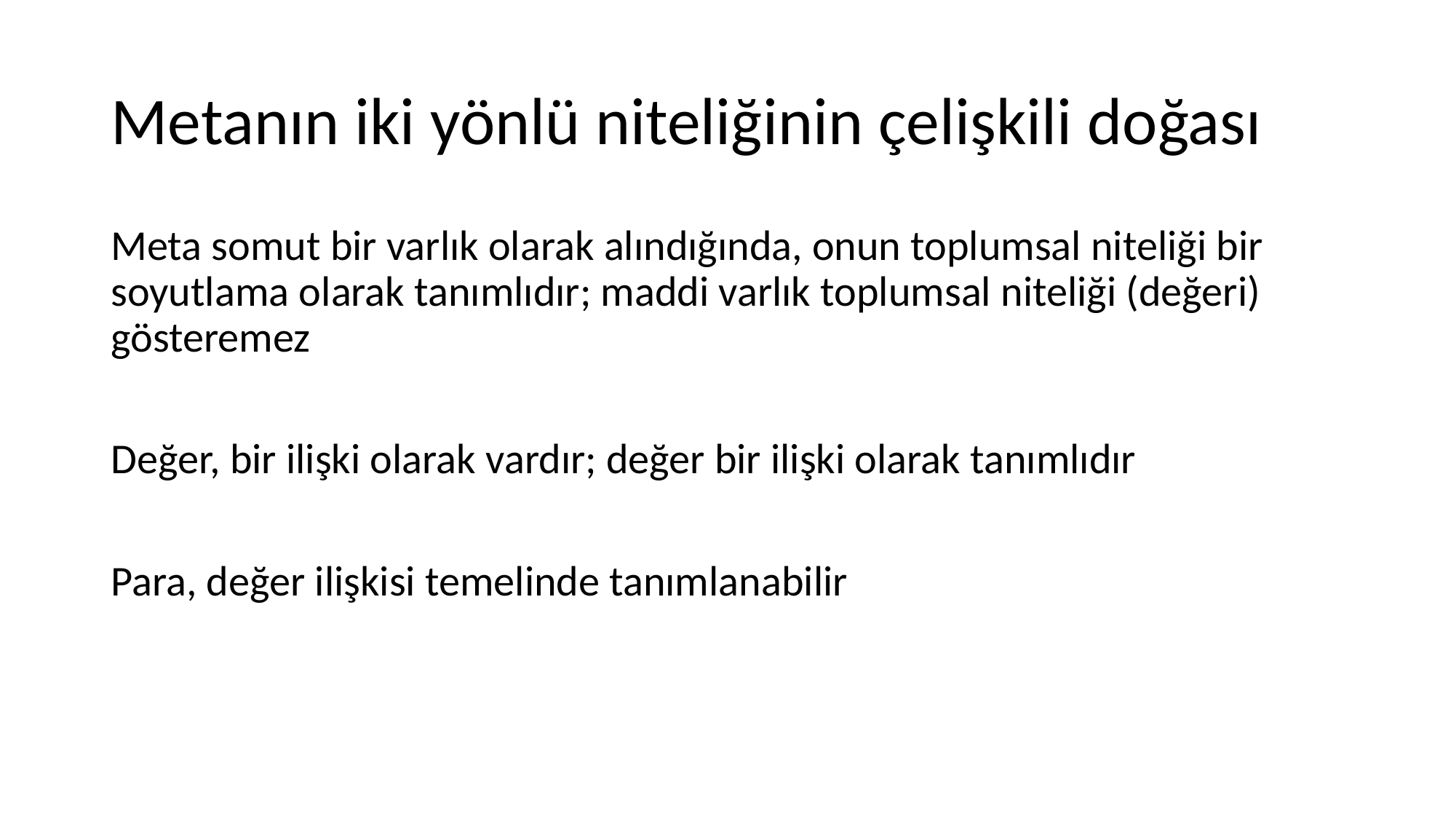

# Metanın iki yönlü niteliğinin çelişkili doğası
Meta somut bir varlık olarak alındığında, onun toplumsal niteliği bir soyutlama olarak tanımlıdır; maddi varlık toplumsal niteliği (değeri) gösteremez

Değer, bir ilişki olarak vardır; değer bir ilişki olarak tanımlıdır

Para, değer ilişkisi temelinde tanımlanabilir